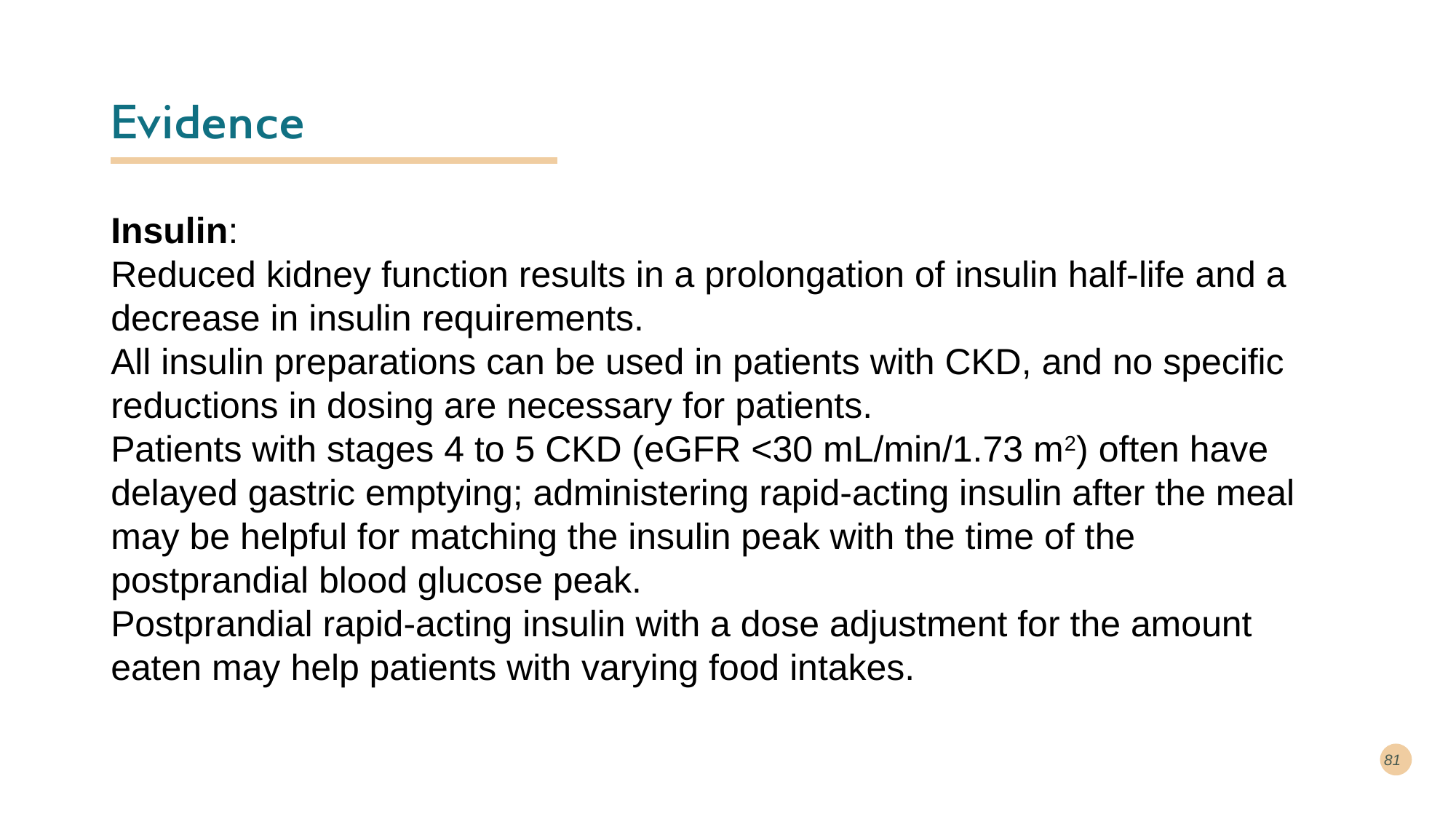

# Evidence

Insulin:
Reduced kidney function results in a prolongation of insulin half-life and a decrease in insulin requirements.
All insulin preparations can be used in patients with CKD, and no specific reductions in dosing are necessary for patients.
Patients with stages 4 to 5 CKD (eGFR <30 mL/min/1.73 m2) often have delayed gastric emptying; administering rapid-acting insulin after the meal may be helpful for matching the insulin peak with the time of the postprandial blood glucose peak.
Postprandial rapid-acting insulin with a dose adjustment for the amount eaten may help patients with varying food intakes.
81